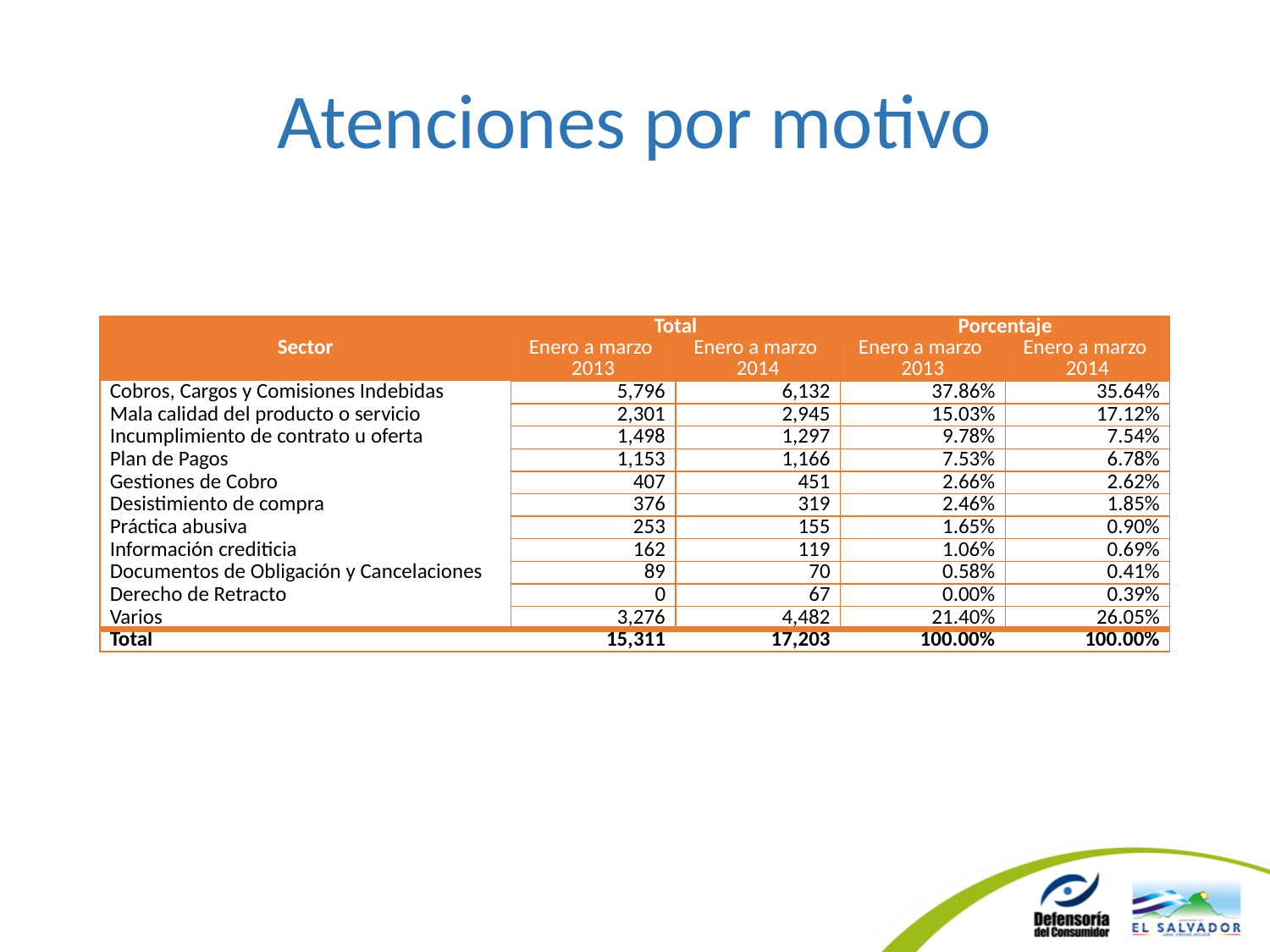

# Atenciones por motivo
| Sector | Total |  | Porcentaje |  |
| --- | --- | --- | --- | --- |
|  | Enero a marzo 2013 | Enero a marzo 2014 | Enero a marzo 2013 | Enero a marzo 2014 |
| Cobros, Cargos y Comisiones Indebidas | 5,796 | 6,132 | 37.86% | 35.64% |
| Mala calidad del producto o servicio | 2,301 | 2,945 | 15.03% | 17.12% |
| Incumplimiento de contrato u oferta | 1,498 | 1,297 | 9.78% | 7.54% |
| Plan de Pagos | 1,153 | 1,166 | 7.53% | 6.78% |
| Gestiones de Cobro | 407 | 451 | 2.66% | 2.62% |
| Desistimiento de compra | 376 | 319 | 2.46% | 1.85% |
| Práctica abusiva | 253 | 155 | 1.65% | 0.90% |
| Información crediticia | 162 | 119 | 1.06% | 0.69% |
| Documentos de Obligación y Cancelaciones | 89 | 70 | 0.58% | 0.41% |
| Derecho de Retracto | 0 | 67 | 0.00% | 0.39% |
| Varios | 3,276 | 4,482 | 21.40% | 26.05% |
| Total | 15,311 | 17,203 | 100.00% | 100.00% |